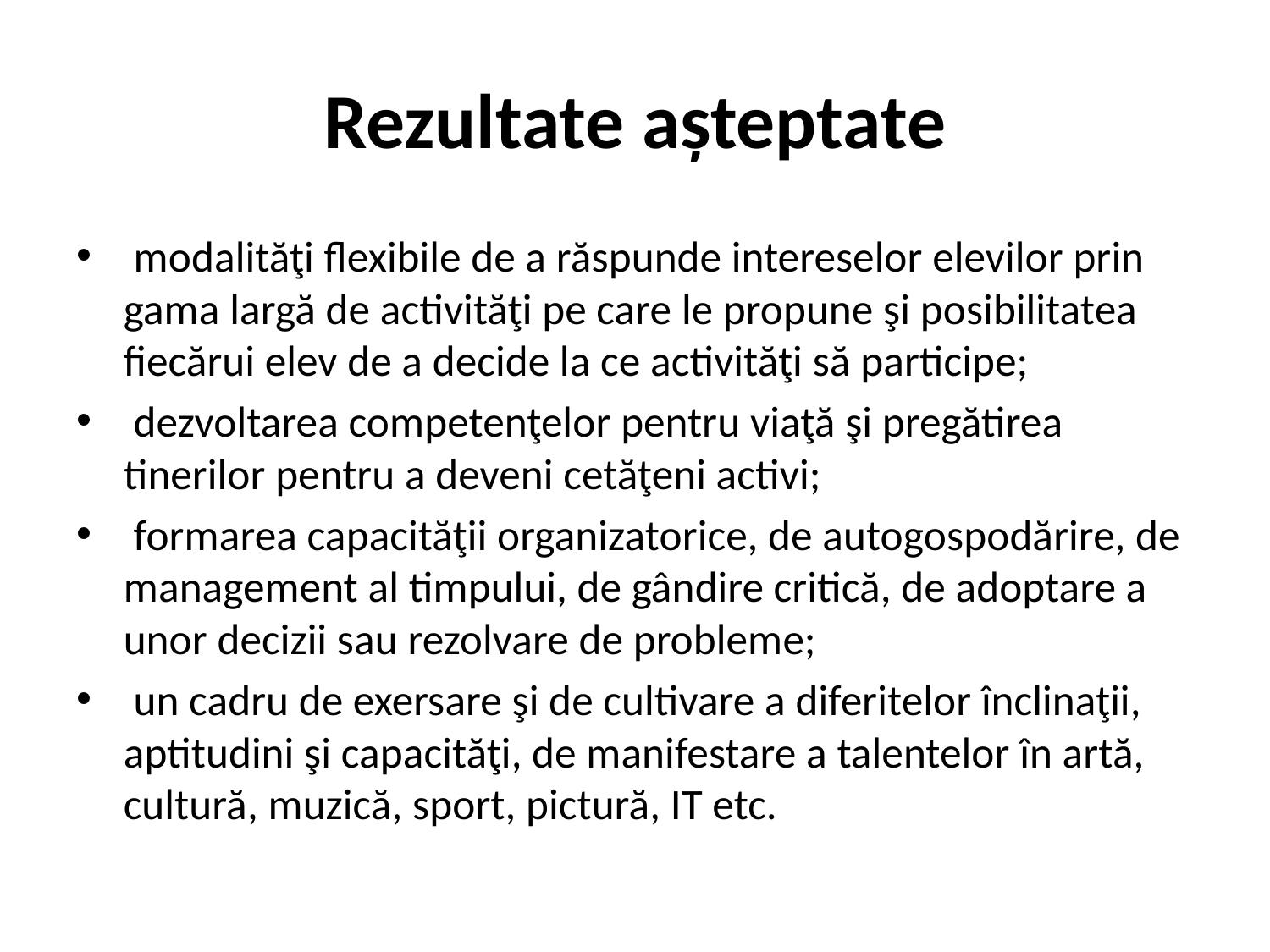

# Rezultate așteptate
 modalităţi flexibile de a răspunde intereselor elevilor prin gama largă de activităţi pe care le propune şi posibilitatea fiecărui elev de a decide la ce activităţi să participe;
 dezvoltarea competenţelor pentru viaţă şi pregătirea tinerilor pentru a deveni cetăţeni activi;
 formarea capacităţii organizatorice, de autogospodărire, de management al timpului, de gândire critică, de adoptare a unor decizii sau rezolvare de probleme;
 un cadru de exersare şi de cultivare a diferitelor înclinaţii, aptitudini şi capacităţi, de manifestare a talentelor în artă, cultură, muzică, sport, pictură, IT etc.